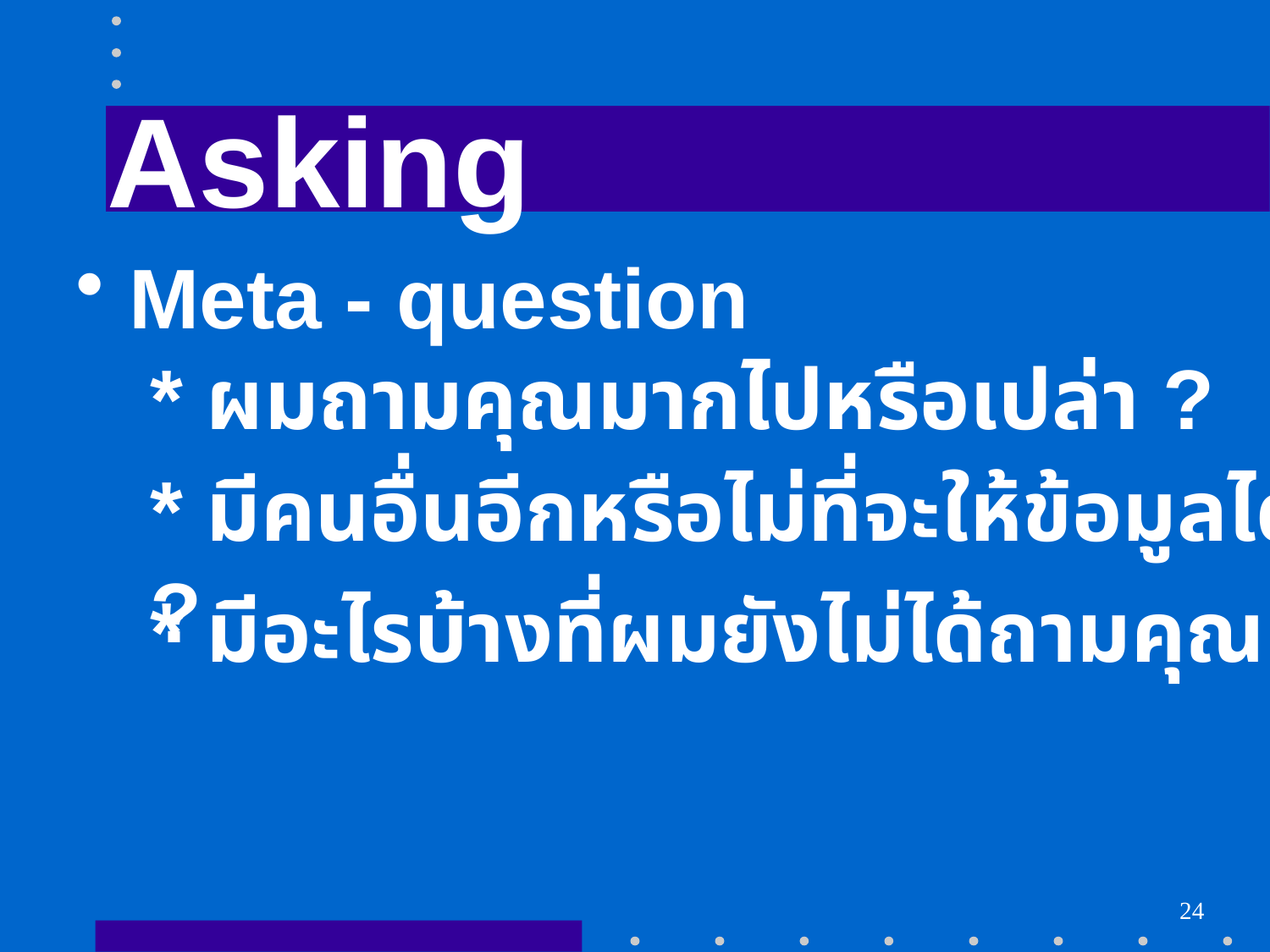

Asking
 Meta - question
* ผมถามคุณมากไปหรือเปล่า ?
* มีคนอื่นอีกหรือไม่ที่จะให้ข้อมูลได้อีก ?
* มีอะไรบ้างที่ผมยังไม่ได้ถามคุณ ?